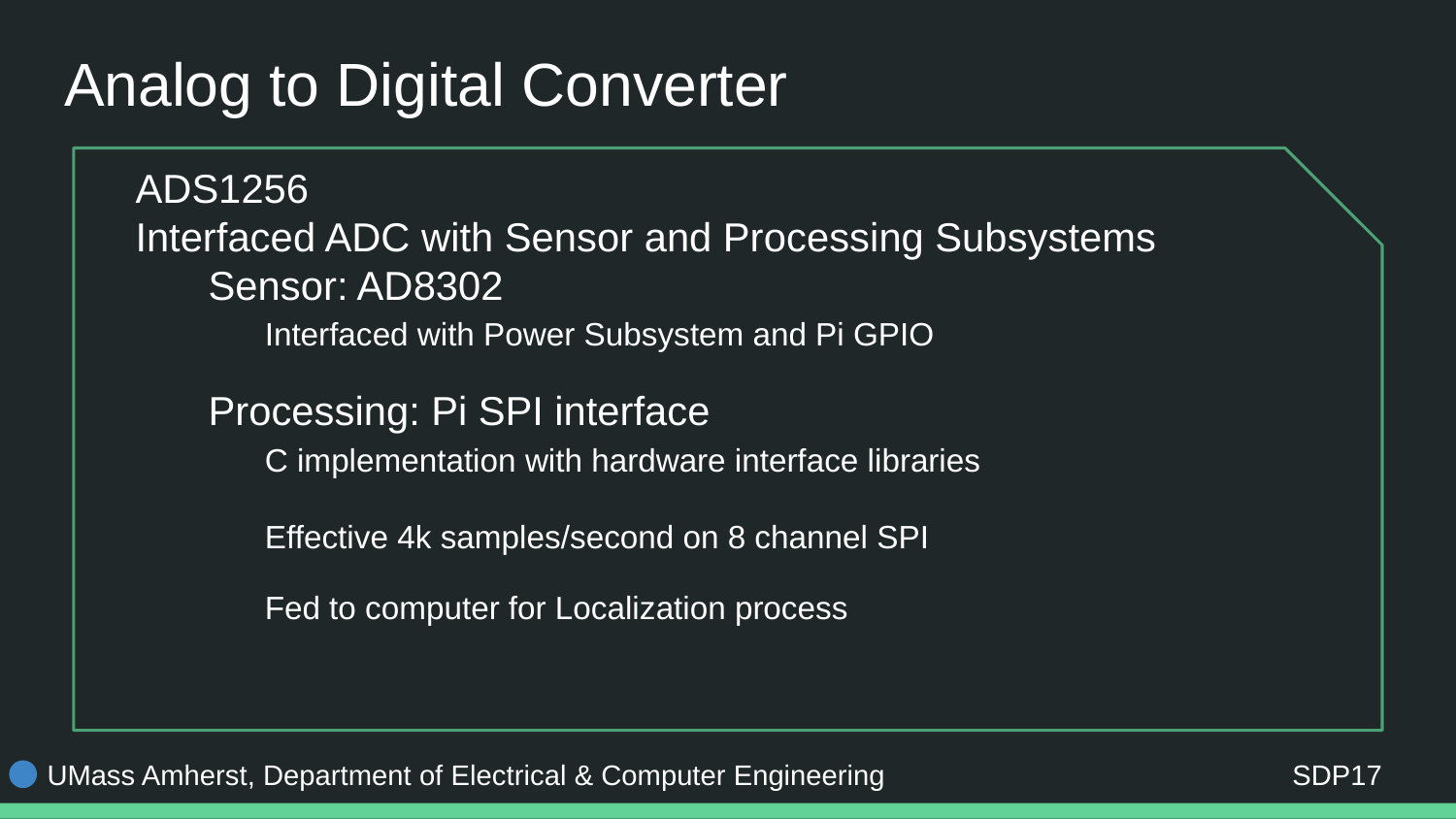

# Analog to Digital Converter

ADS1256
Interfaced ADC with Sensor and Processing Subsystems
Sensor: AD8302
Interfaced with Power Subsystem and Pi GPIO
Processing: Pi SPI interface
C implementation with hardware interface libraries
Effective 4k samples/second on 8 channel SPI
Fed to computer for Localization process